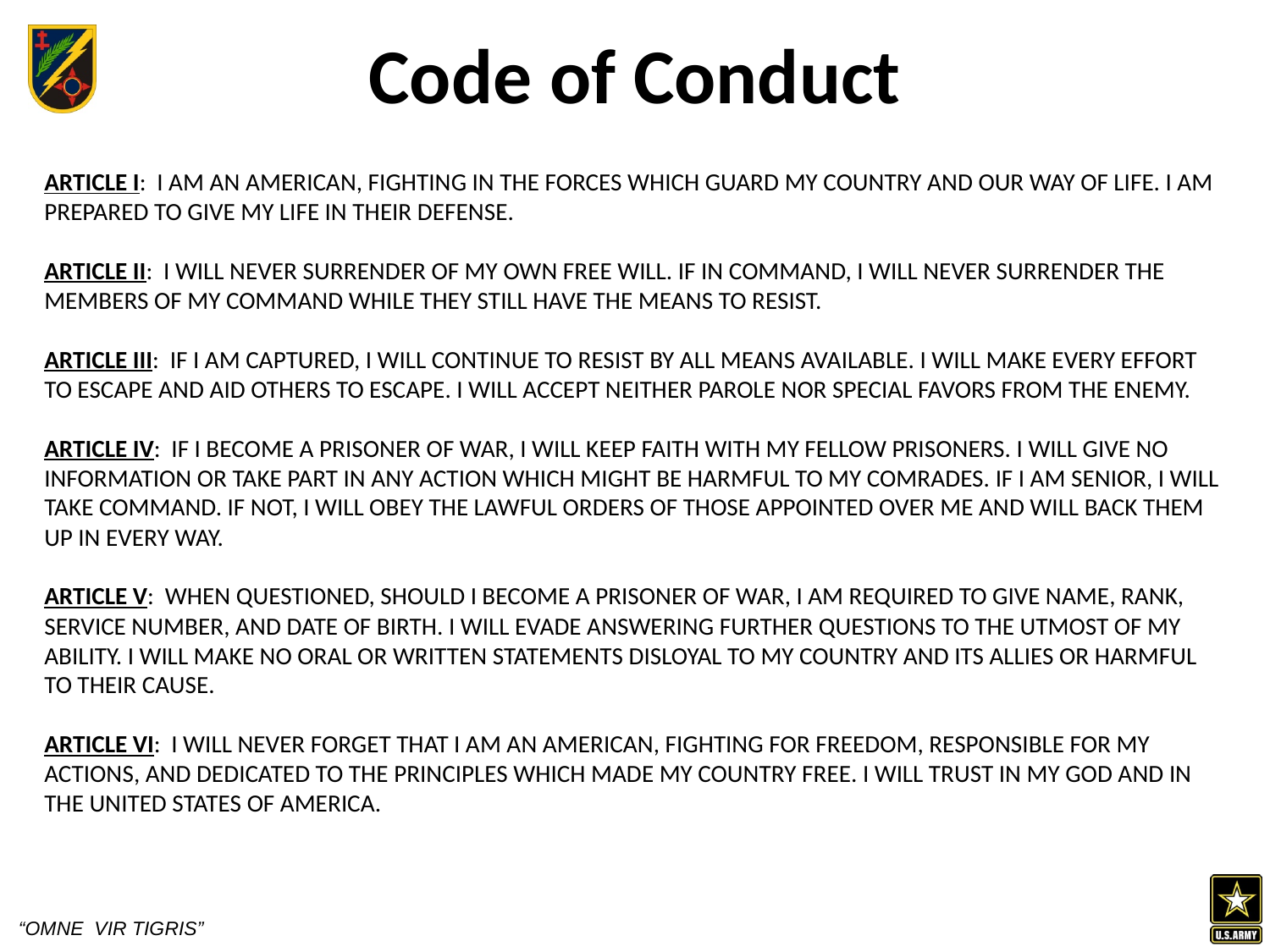

Code of Conduct
ARTICLE I:  I AM AN AMERICAN, FIGHTING IN THE FORCES WHICH GUARD MY COUNTRY AND OUR WAY OF LIFE. I AM PREPARED TO GIVE MY LIFE IN THEIR DEFENSE.

ARTICLE II:  I WILL NEVER SURRENDER OF MY OWN FREE WILL. IF IN COMMAND, I WILL NEVER SURRENDER THE MEMBERS OF MY COMMAND WHILE THEY STILL HAVE THE MEANS TO RESIST.

ARTICLE III:  IF I AM CAPTURED, I WILL CONTINUE TO RESIST BY ALL MEANS AVAILABLE. I WILL MAKE EVERY EFFORT TO ESCAPE AND AID OTHERS TO ESCAPE. I WILL ACCEPT NEITHER PAROLE NOR SPECIAL FAVORS FROM THE ENEMY.

ARTICLE IV:  IF I BECOME A PRISONER OF WAR, I WILL KEEP FAITH WITH MY FELLOW PRISONERS. I WILL GIVE NO INFORMATION OR TAKE PART IN ANY ACTION WHICH MIGHT BE HARMFUL TO MY COMRADES. IF I AM SENIOR, I WILL TAKE COMMAND. IF NOT, I WILL OBEY THE LAWFUL ORDERS OF THOSE APPOINTED OVER ME AND WILL BACK THEM UP IN EVERY WAY.

ARTICLE V:  WHEN QUESTIONED, SHOULD I BECOME A PRISONER OF WAR, I AM REQUIRED TO GIVE NAME, RANK, SERVICE NUMBER, AND DATE OF BIRTH. I WILL EVADE ANSWERING FURTHER QUESTIONS TO THE UTMOST OF MY ABILITY. I WILL MAKE NO ORAL OR WRITTEN STATEMENTS DISLOYAL TO MY COUNTRY AND ITS ALLIES OR HARMFUL TO THEIR CAUSE.

ARTICLE VI:  I WILL NEVER FORGET THAT I AM AN AMERICAN, FIGHTING FOR FREEDOM, RESPONSIBLE FOR MY ACTIONS, AND DEDICATED TO THE PRINCIPLES WHICH MADE MY COUNTRY FREE. I WILL TRUST IN MY GOD AND IN THE UNITED STATES OF AMERICA.